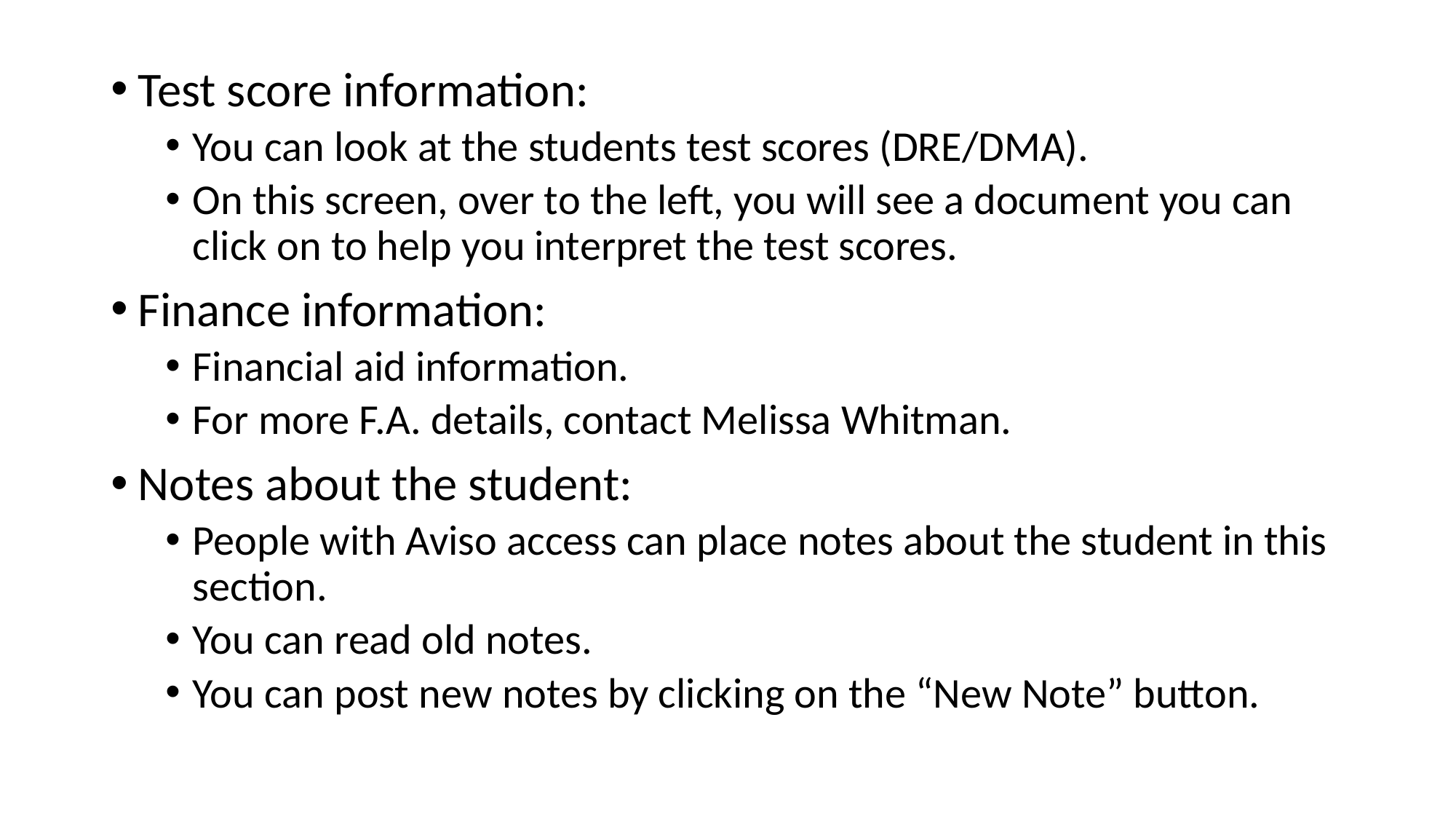

Test score information:
You can look at the students test scores (DRE/DMA).
On this screen, over to the left, you will see a document you can click on to help you interpret the test scores.
Finance information:
Financial aid information.
For more F.A. details, contact Melissa Whitman.
Notes about the student:
People with Aviso access can place notes about the student in this section.
You can read old notes.
You can post new notes by clicking on the “New Note” button.